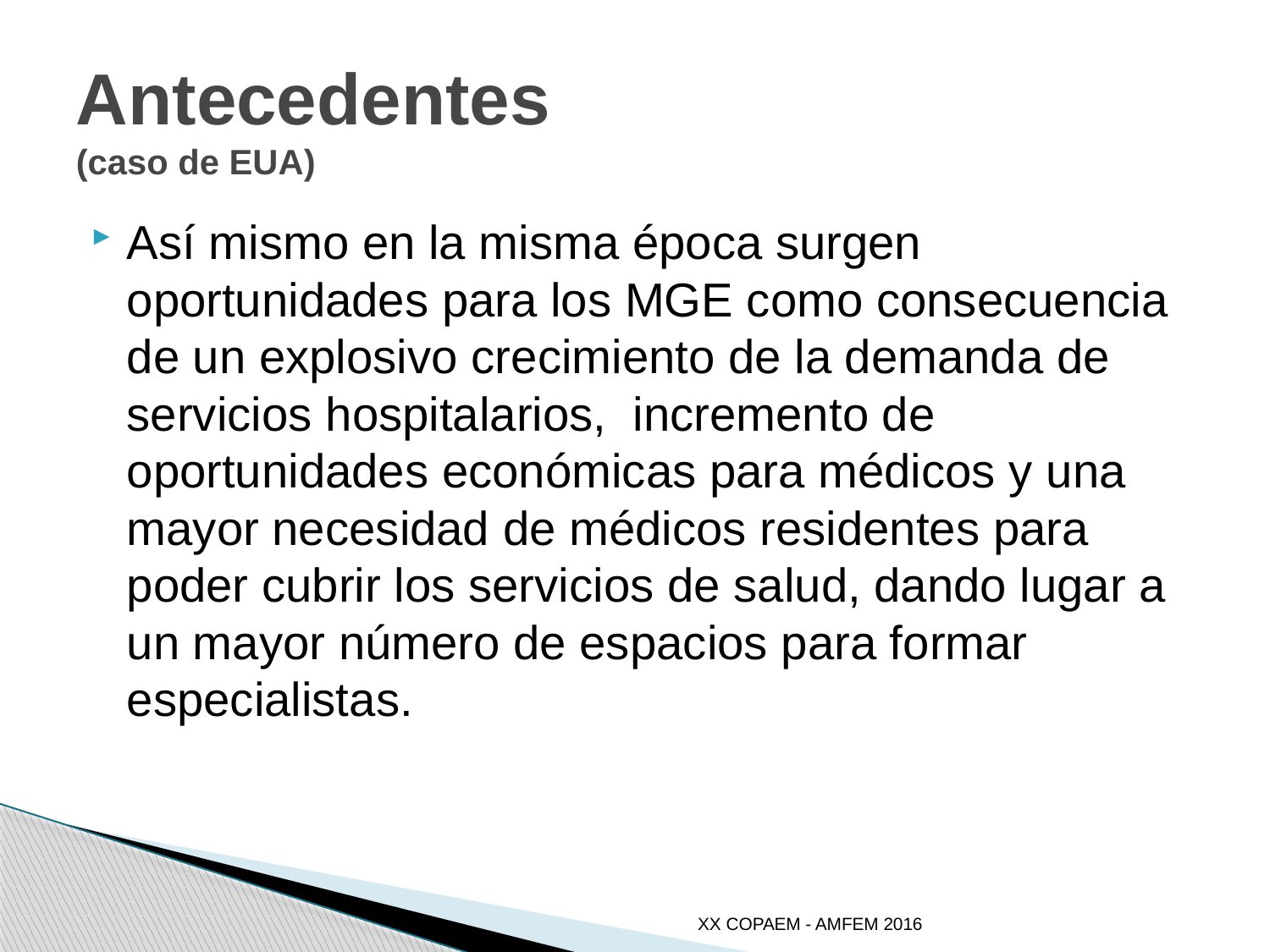

# Antecedentes (caso de EUA)
Así mismo en la misma época surgen oportunidades para los MGE como consecuencia de un explosivo crecimiento de la demanda de servicios hospitalarios,  incremento de oportunidades económicas para médicos y una mayor necesidad de médicos residentes para poder cubrir los servicios de salud, dando lugar a un mayor número de espacios para formar especialistas.
XX COPAEM - AMFEM 2016